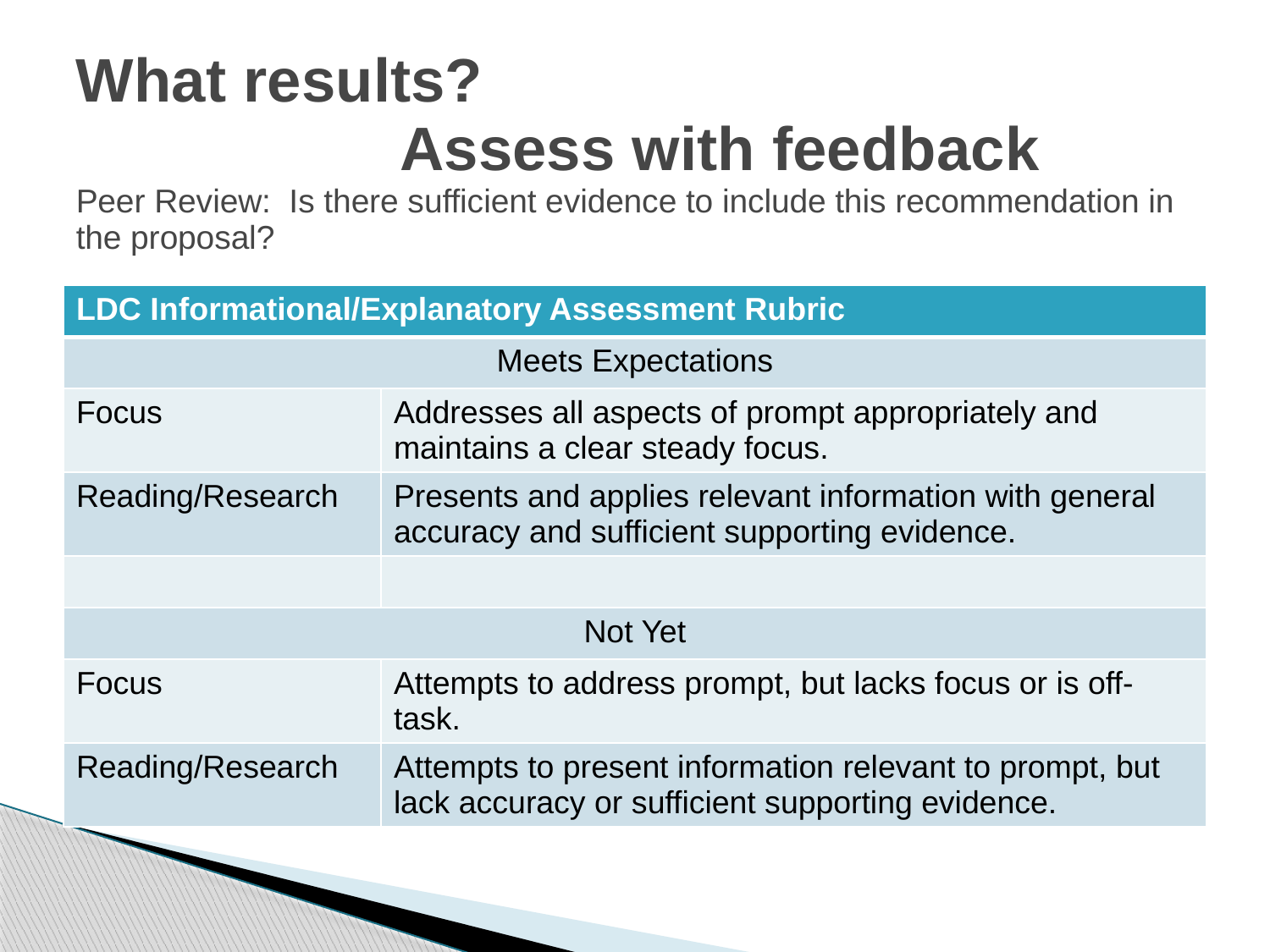

# What results? Assess with feedback Peer Review:  Is there sufficient evidence to include this recommendation in the proposal?
| LDC Informational/Explanatory Assessment Rubric |  |
| --- | --- |
| Meets Expectations |  |
| Focus | Addresses all aspects of prompt appropriately and maintains a clear steady focus. |
| Reading/Research | Presents and applies relevant information with general accuracy and sufficient supporting evidence. |
|  |  |
| Not Yet |  |
| Focus | Attempts to address prompt, but lacks focus or is off-task. |
| Reading/Research | Attempts to present information relevant to prompt, but lack accuracy or sufficient supporting evidence. |